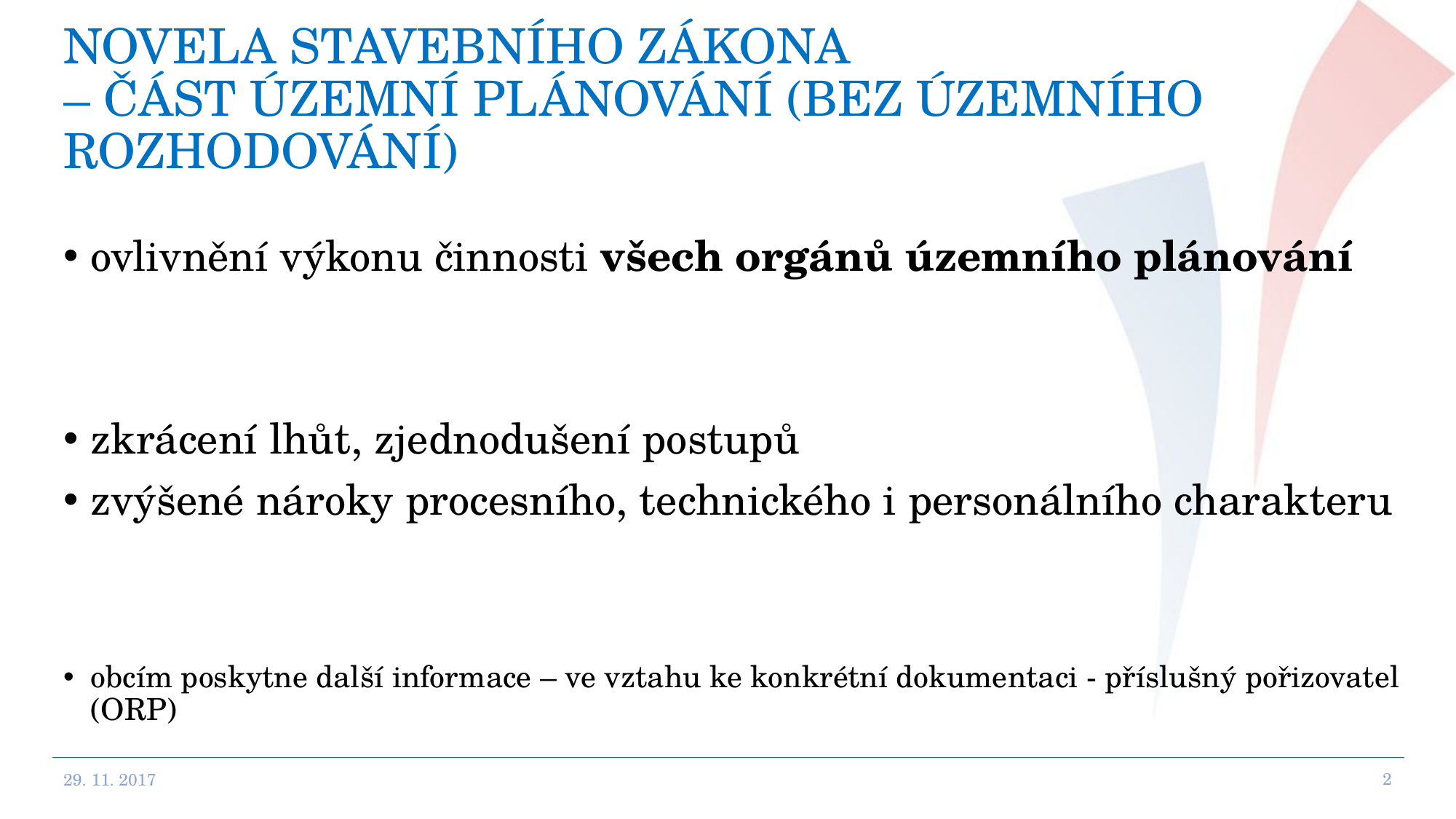

# Novela stavebního zákona – část územní plánování (bez územního rozhodování)
ovlivnění výkonu činnosti všech orgánů územního plánování

zkrácení lhůt, zjednodušení postupů
zvýšené nároky procesního, technického i personálního charakteru

obcím poskytne další informace – ve vztahu ke konkrétní dokumentaci - příslušný pořizovatel (ORP)

29. 11. 2017
2